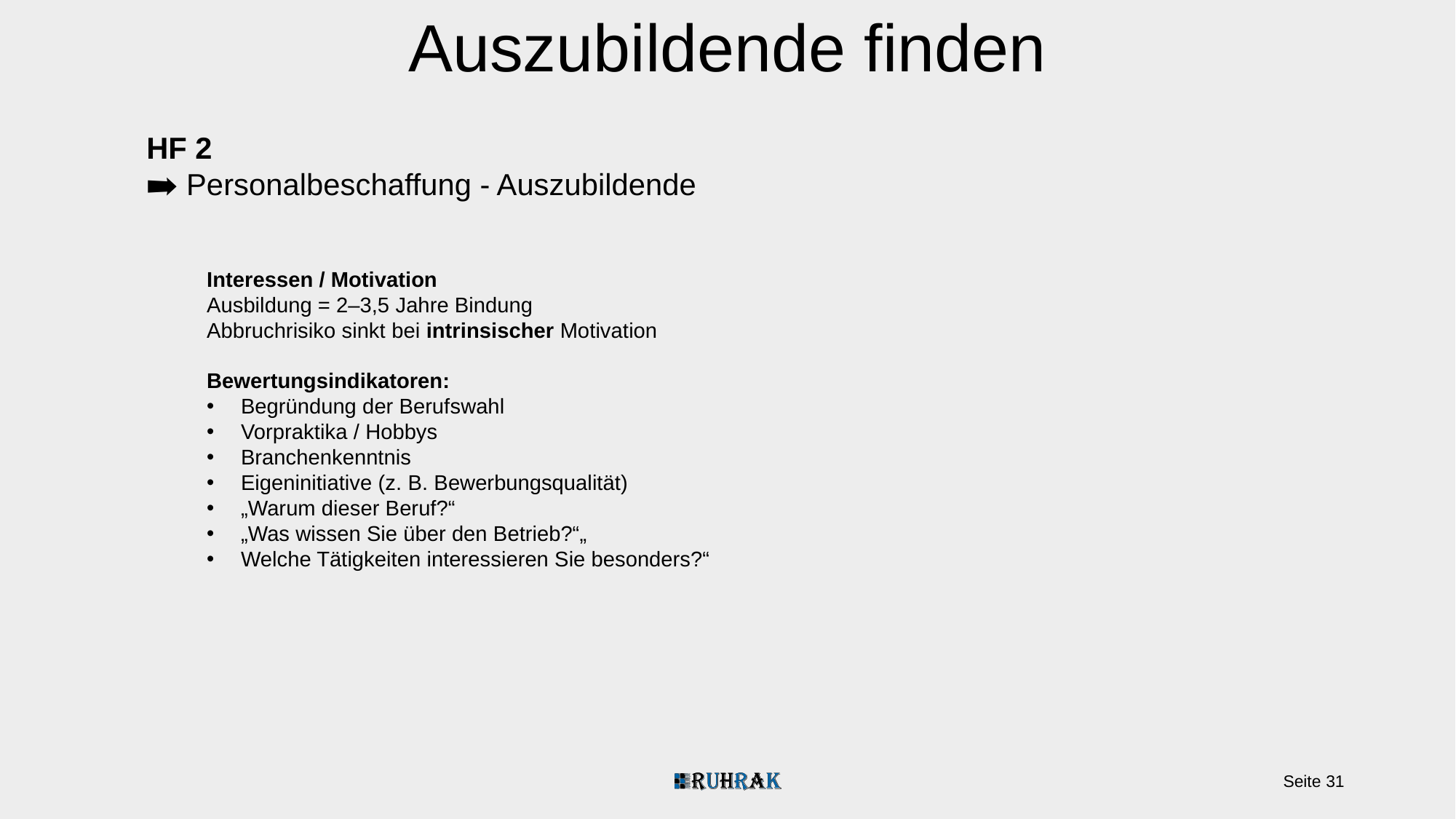

Auszubildende finden
HF 2
➡️ Personalbeschaffung - Auszubildende
Interessen / Motivation
Ausbildung = 2–3,5 Jahre Bindung
Abbruchrisiko sinkt bei intrinsischer Motivation

Bewertungsindikatoren:
Begründung der Berufswahl
Vorpraktika / Hobbys
Branchenkenntnis
Eigeninitiative (z. B. Bewerbungsqualität)
„Warum dieser Beruf?“
„Was wissen Sie über den Betrieb?“„
Welche Tätigkeiten interessieren Sie besonders?“
Seite 31